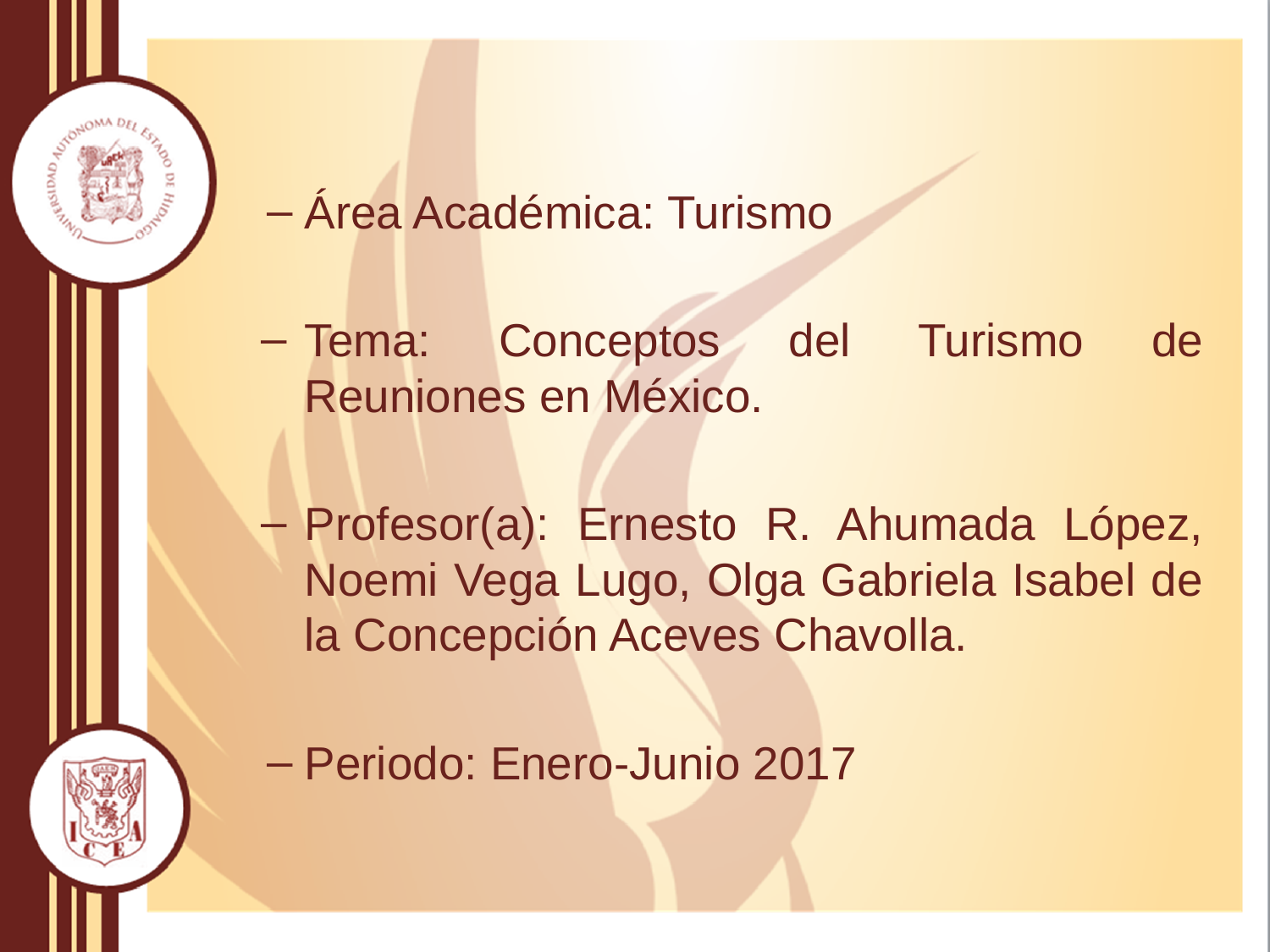

Área Académica: Turismo

Tema: Conceptos del Turismo de Reuniones en México.

Profesor(a): Ernesto R. Ahumada López, Noemi Vega Lugo, Olga Gabriela Isabel de la Concepción Aceves Chavolla.

Periodo: Enero-Junio 2017